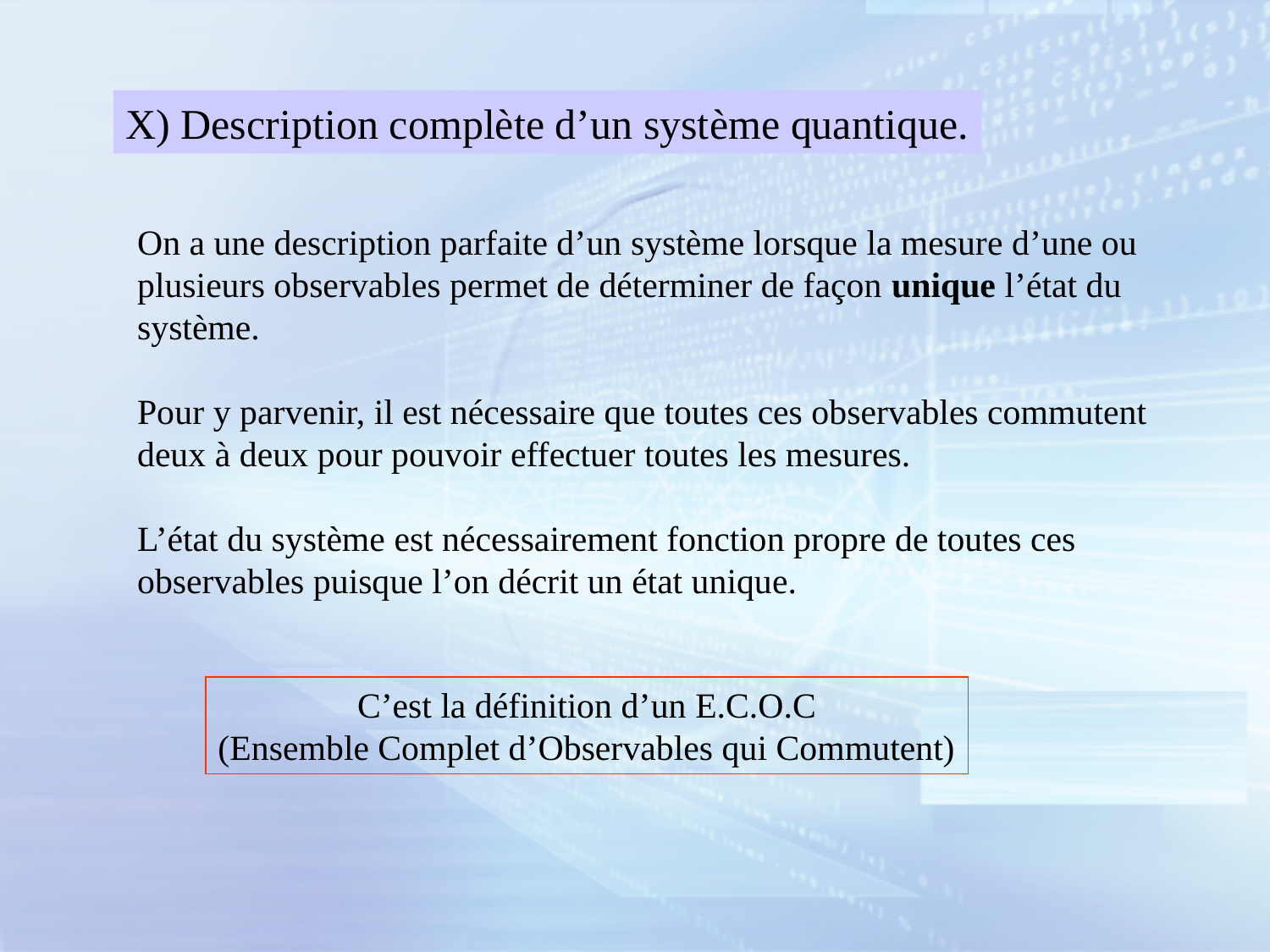

X) Description complète d’un système quantique.
On a une description parfaite d’un système lorsque la mesure d’une ou plusieurs observables permet de déterminer de façon unique l’état du système.

Pour y parvenir, il est nécessaire que toutes ces observables commutent deux à deux pour pouvoir effectuer toutes les mesures.

L’état du système est nécessairement fonction propre de toutes ces observables puisque l’on décrit un état unique.
C’est la définition d’un E.C.O.C
(Ensemble Complet d’Observables qui Commutent)